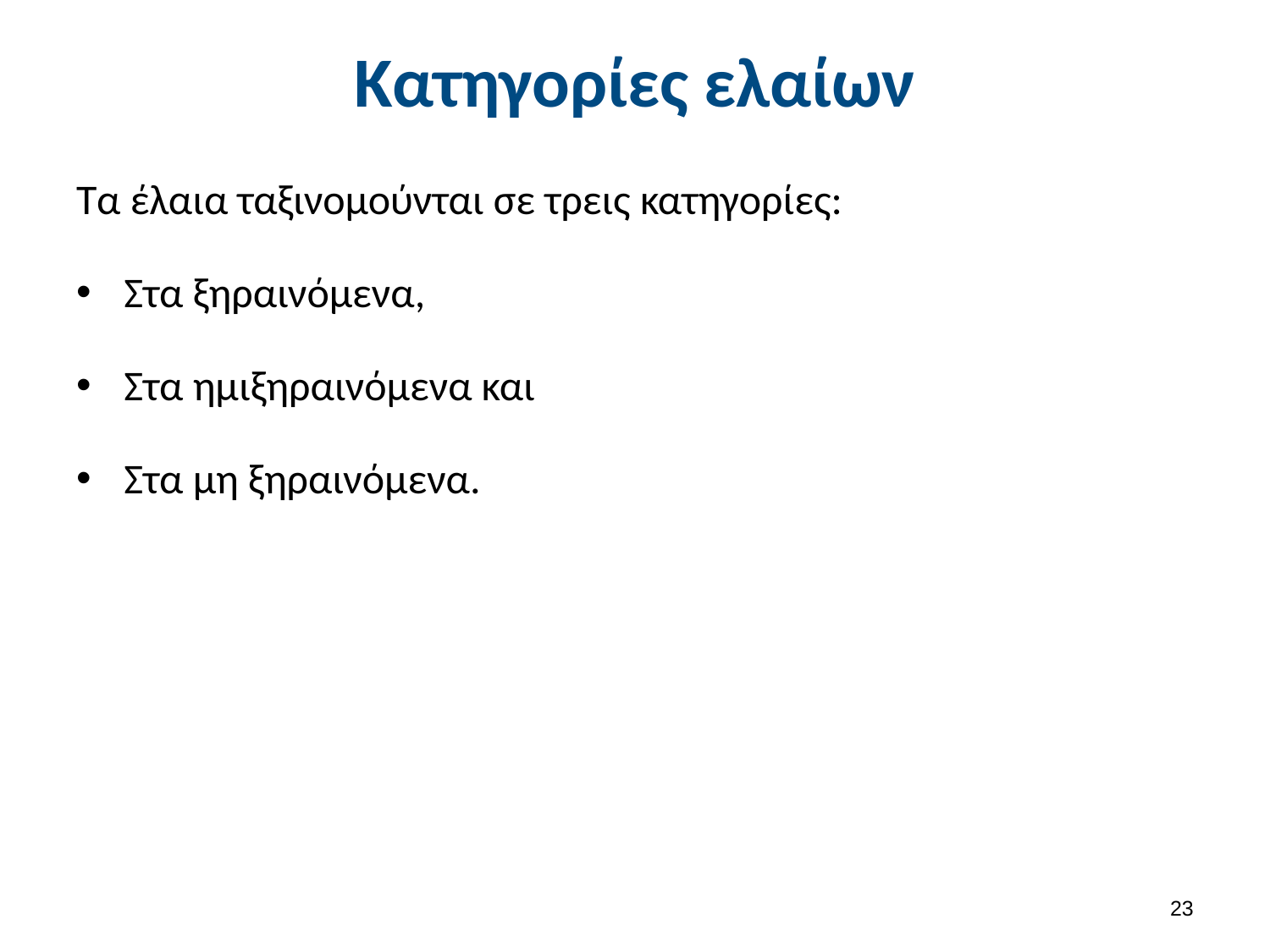

# Κατηγορίες ελαίων
Τα έλαια ταξινομούνται σε τρεις κατηγορίες:
Στα ξηραινόμενα,
Στα ημιξηραινόμενα και
Στα μη ξηραινόμενα.
23